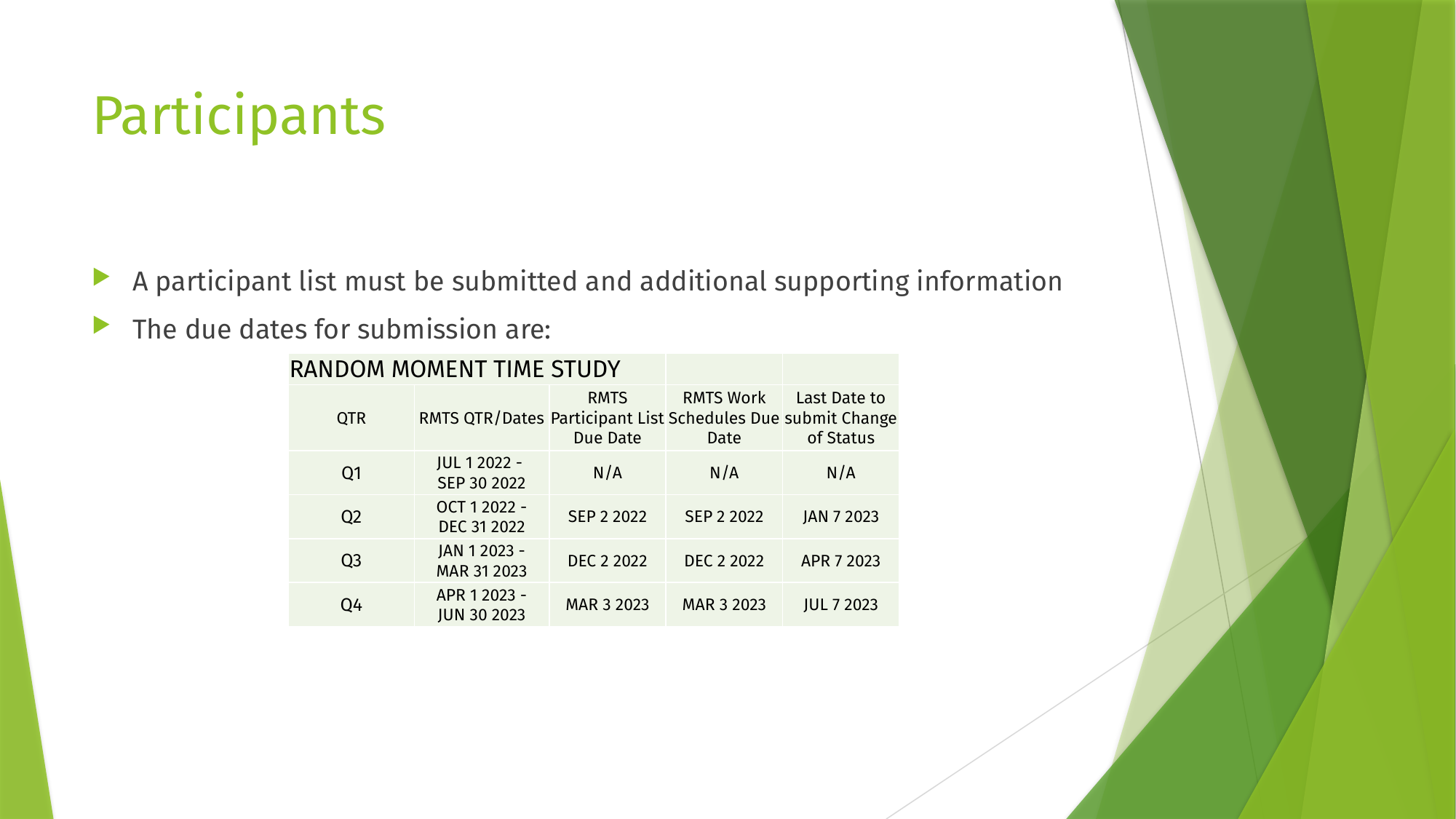

# Participants
A participant list must be submitted and additional supporting information
The due dates for submission are:

| RANDOM MOMENT TIME STUDY |  |  |  |  |
| --- | --- | --- | --- | --- |
| QTR | RMTS QTR/Dates | RMTS Participant List Due Date | RMTS Work Schedules Due Date | Last Date to submit Change of Status |
| Q1 | JUL 1 2022 - SEP 30 2022 | N/A | N/A | N/A |
| Q2 | OCT 1 2022 - DEC 31 2022 | SEP 2 2022 | SEP 2 2022 | JAN 7 2023 |
| Q3 | JAN 1 2023 - MAR 31 2023 | DEC 2 2022 | DEC 2 2022 | APR 7 2023 |
| Q4 | APR 1 2023 - JUN 30 2023 | MAR 3 2023 | MAR 3 2023 | JUL 7 2023 |